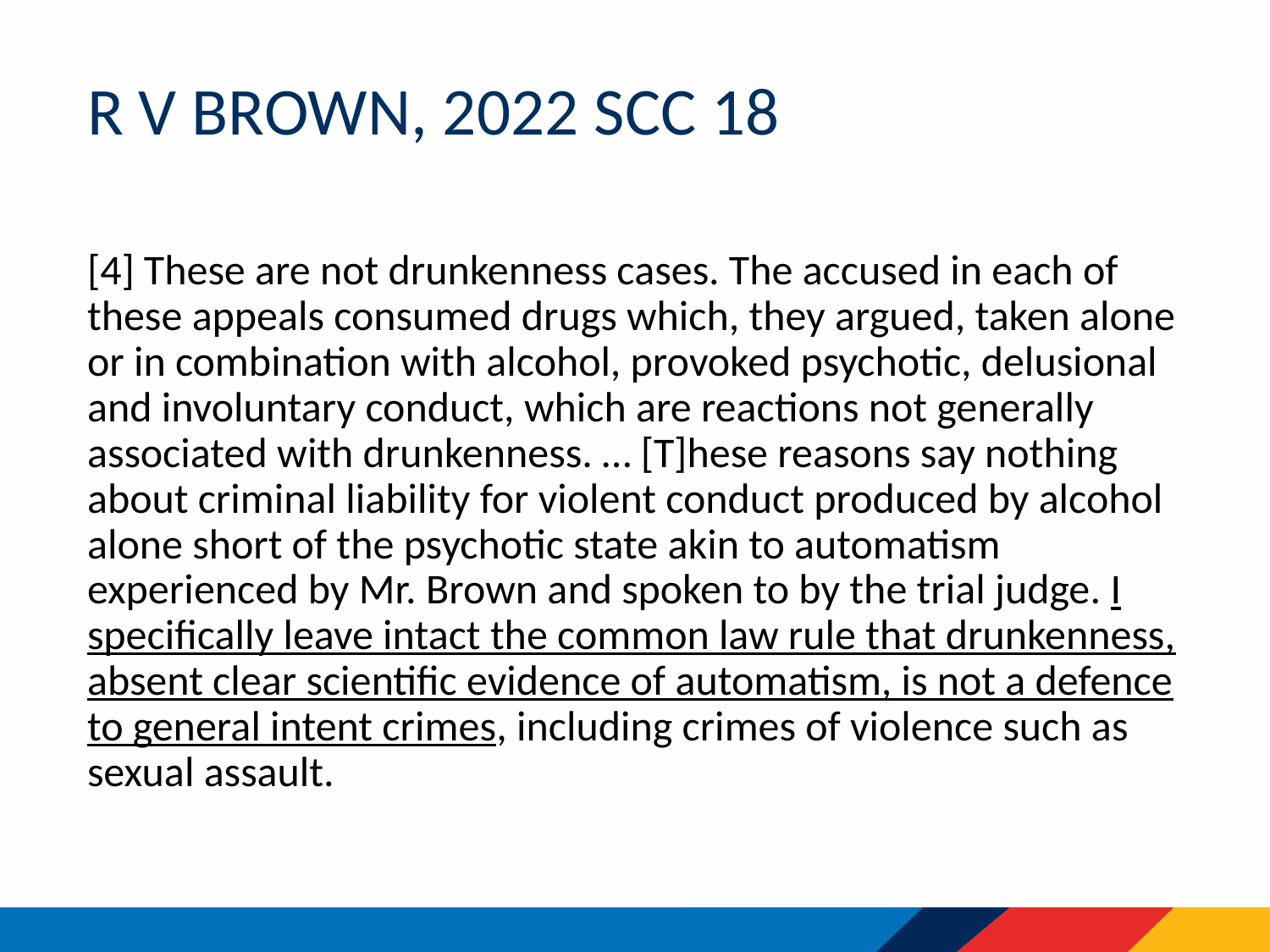

# R v Brown, 2022 SCC 18
[4] These are not drunkenness cases. The accused in each of these appeals consumed drugs which, they argued, taken alone or in combination with alcohol, provoked psychotic, delusional and involuntary conduct, which are reactions not generally associated with drunkenness. … [T]hese reasons say nothing about criminal liability for violent conduct produced by alcohol alone short of the psychotic state akin to automatism experienced by Mr. Brown and spoken to by the trial judge. I specifically leave intact the common law rule that drunkenness, absent clear scientific evidence of automatism, is not a defence to general intent crimes, including crimes of violence such as sexual assault.